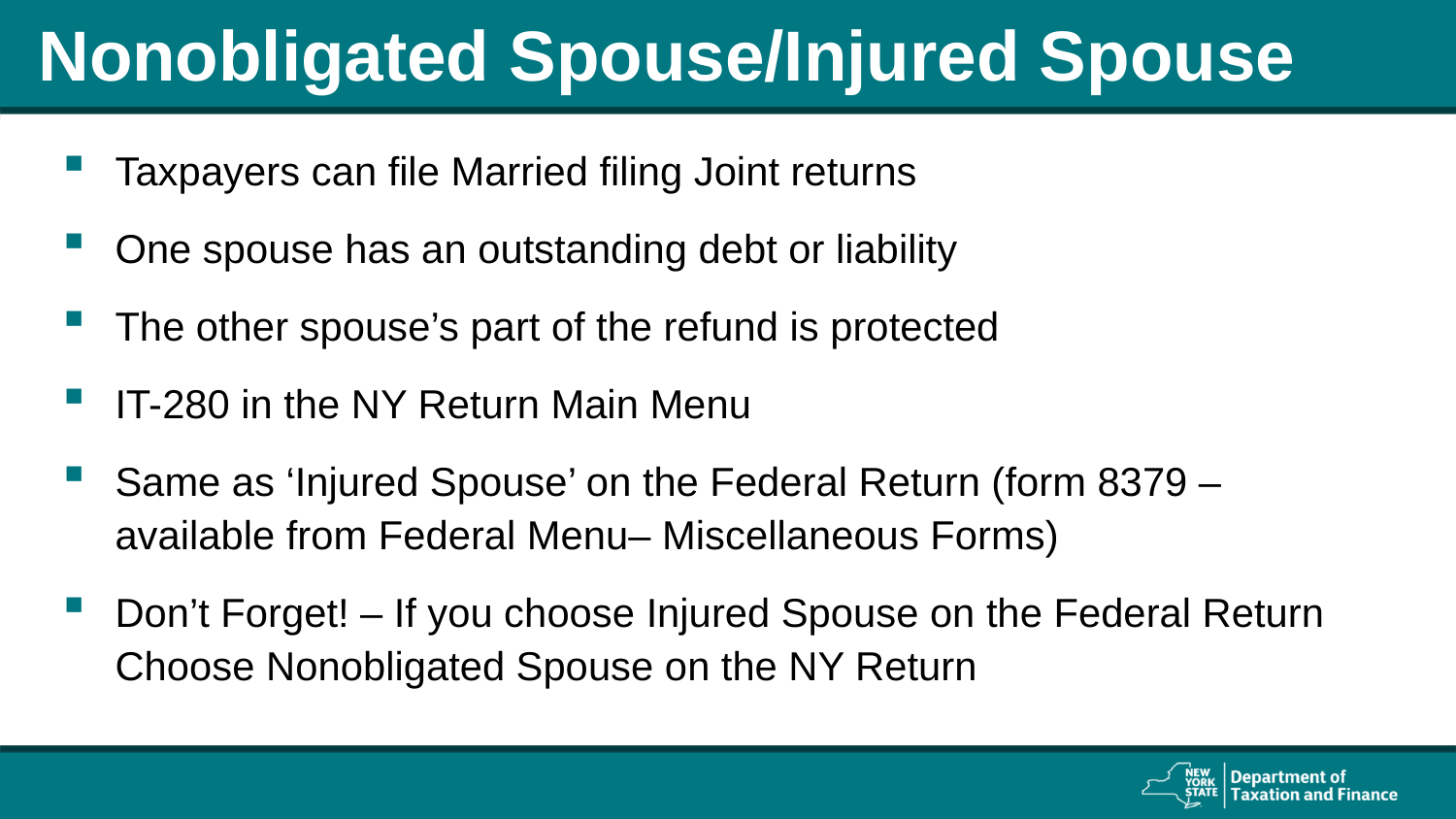

# Nonobligated Spouse/Injured Spouse
Taxpayers can file Married filing Joint returns
One spouse has an outstanding debt or liability
The other spouse’s part of the refund is protected
IT-280 in the NY Return Main Menu
Same as ‘Injured Spouse’ on the Federal Return (form 8379 – available from Federal Menu– Miscellaneous Forms)
Don’t Forget! – If you choose Injured Spouse on the Federal Return Choose Nonobligated Spouse on the NY Return